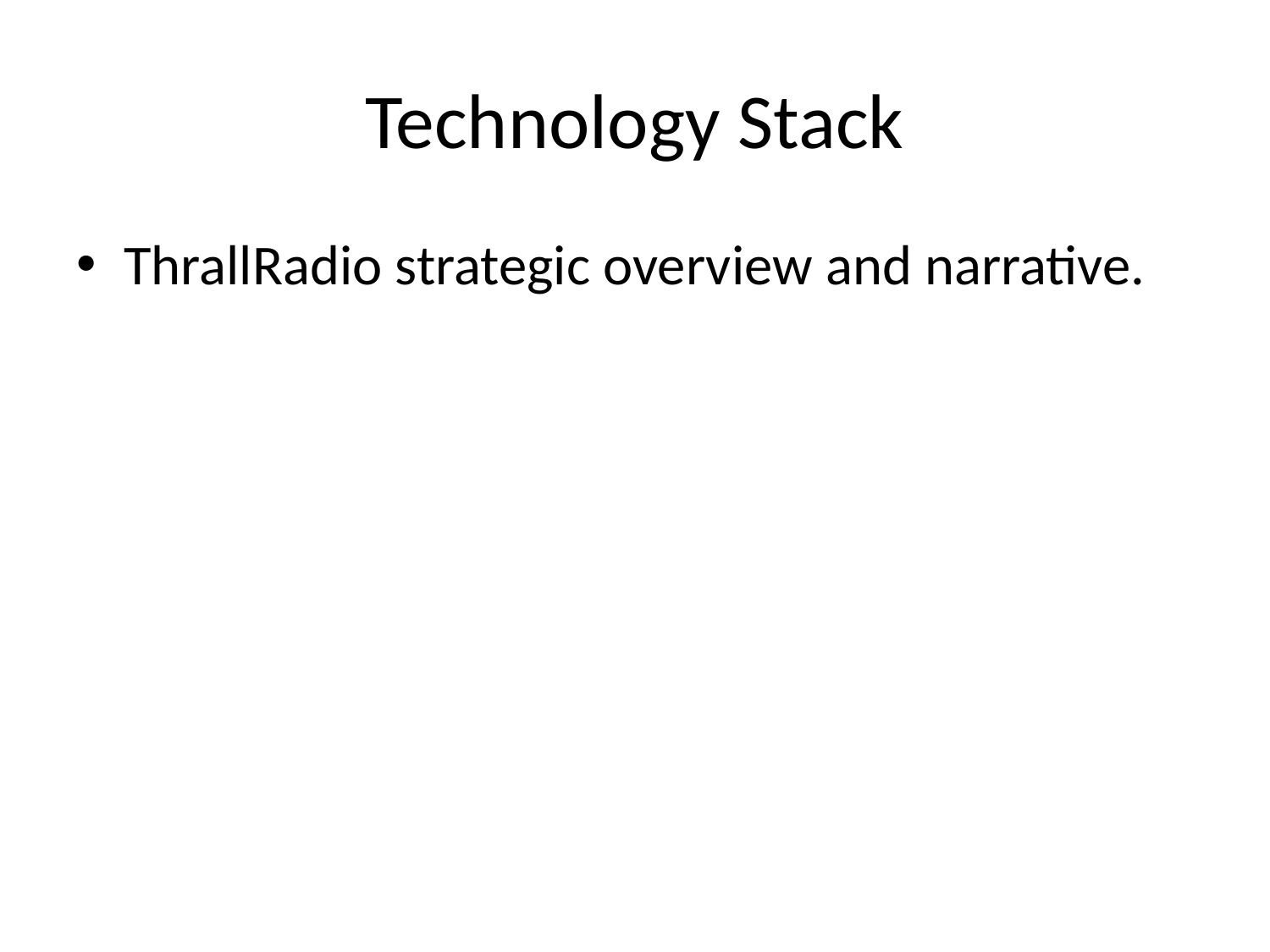

# Technology Stack
ThrallRadio strategic overview and narrative.